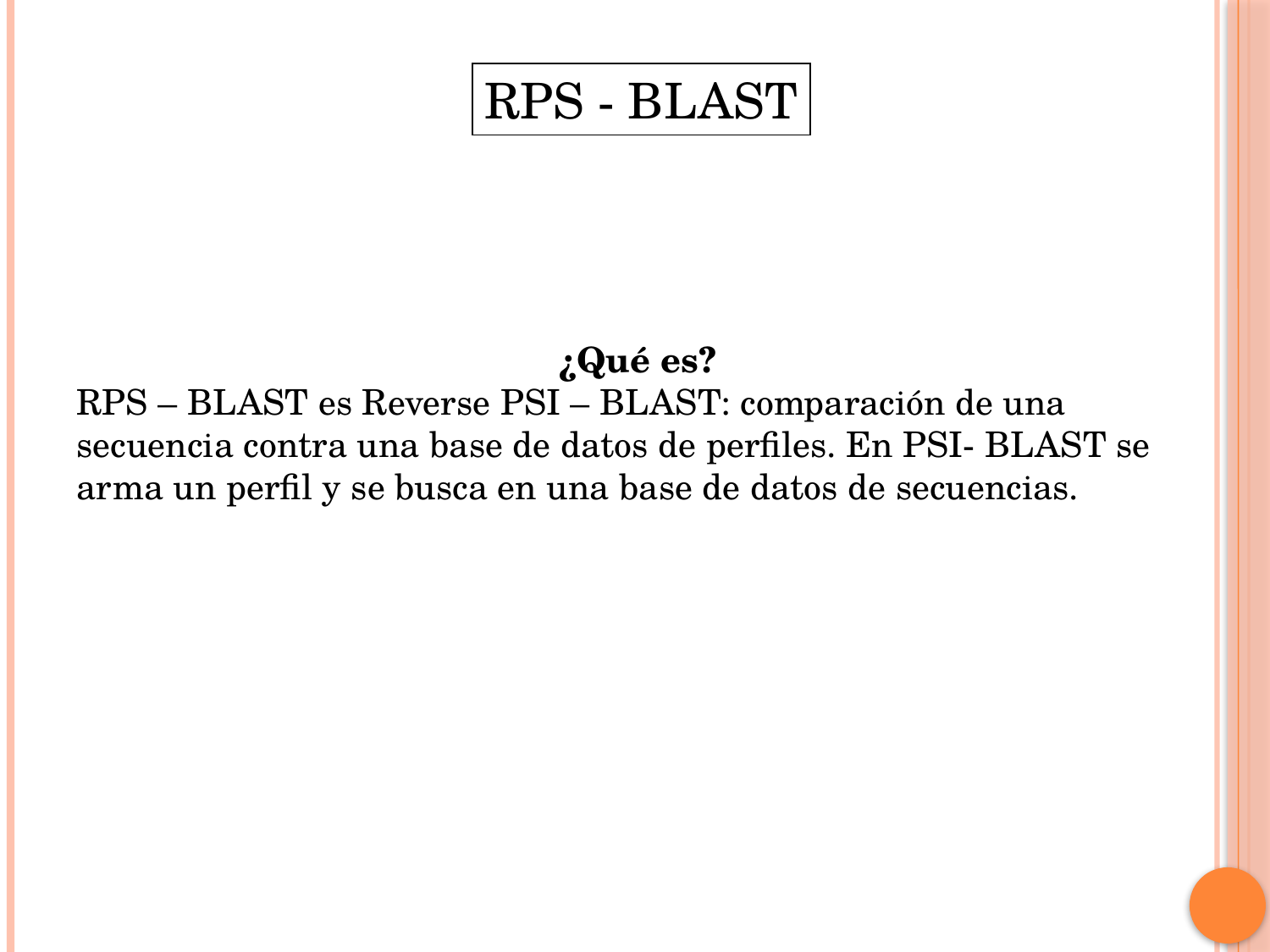

RPS - BLAST
¿Qué es?
RPS – BLAST es Reverse PSI – BLAST: comparación de una secuencia contra una base de datos de perfiles. En PSI- BLAST se arma un perfil y se busca en una base de datos de secuencias.